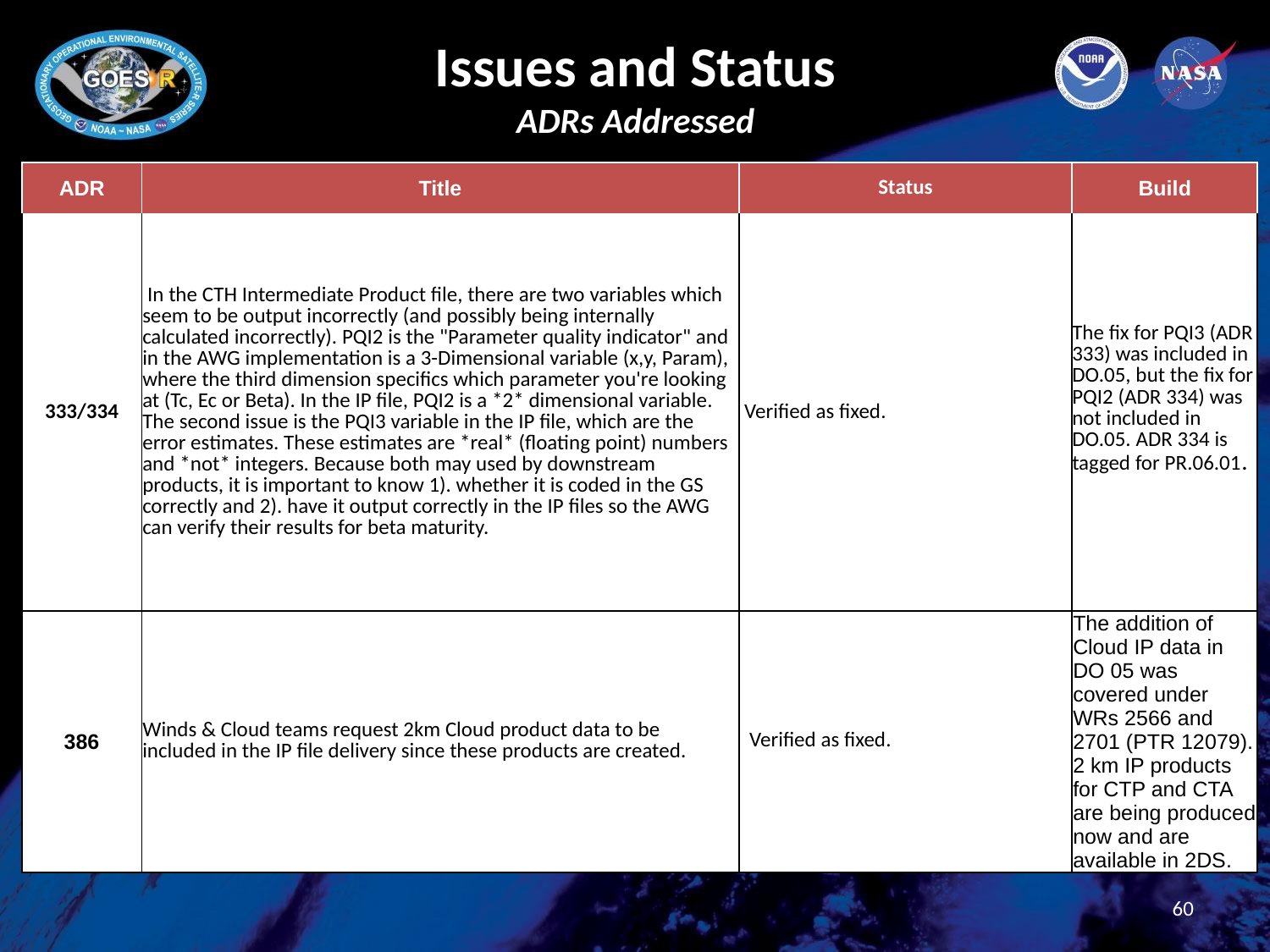

# Issues and Status ADRs Addressed
| ADR | Title | Status | Build |
| --- | --- | --- | --- |
| 333/334 | In the CTH Intermediate Product file, there are two variables which seem to be output incorrectly (and possibly being internally calculated incorrectly). PQI2 is the "Parameter quality indicator" and in the AWG implementation is a 3-Dimensional variable (x,y, Param), where the third dimension specifics which parameter you're looking at (Tc, Ec or Beta). In the IP file, PQI2 is a \*2\* dimensional variable. The second issue is the PQI3 variable in the IP file, which are the error estimates. These estimates are \*real\* (floating point) numbers and \*not\* integers. Because both may used by downstream products, it is important to know 1). whether it is coded in the GS correctly and 2). have it output correctly in the IP files so the AWG can verify their results for beta maturity. | Verified as fixed. | The fix for PQI3 (ADR 333) was included in DO.05, but the fix for PQI2 (ADR 334) was not included in DO.05. ADR 334 is tagged for PR.06.01. |
| 386 | Winds & Cloud teams request 2km Cloud product data to be included in the IP file delivery since these products are created. | Verified as fixed. | The addition of Cloud IP data in DO 05 was covered under WRs 2566 and 2701 (PTR 12079). 2 km IP products for CTP and CTA are being produced now and are available in 2DS. |
60